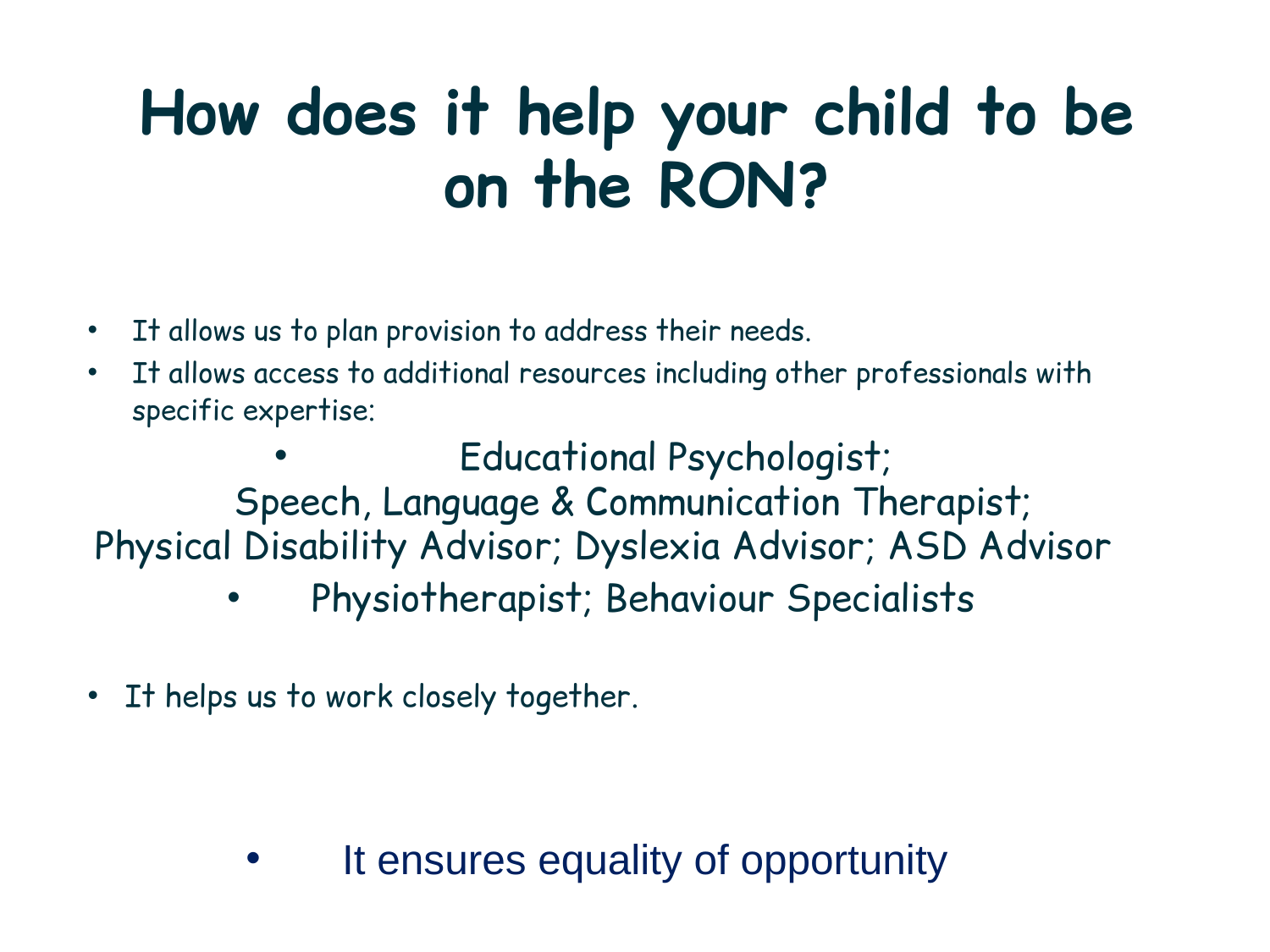

# How does it help your child to be on the RON?
It allows us to plan provision to address their needs.
It allows access to additional resources including other professionals with specific expertise:
	Educational Psychologist;
Speech, Language & Communication Therapist;
Physical Disability Advisor; Dyslexia Advisor; ASD Advisor
Physiotherapist; Behaviour Specialists

It helps us to work closely together.

It ensures equality of opportunity